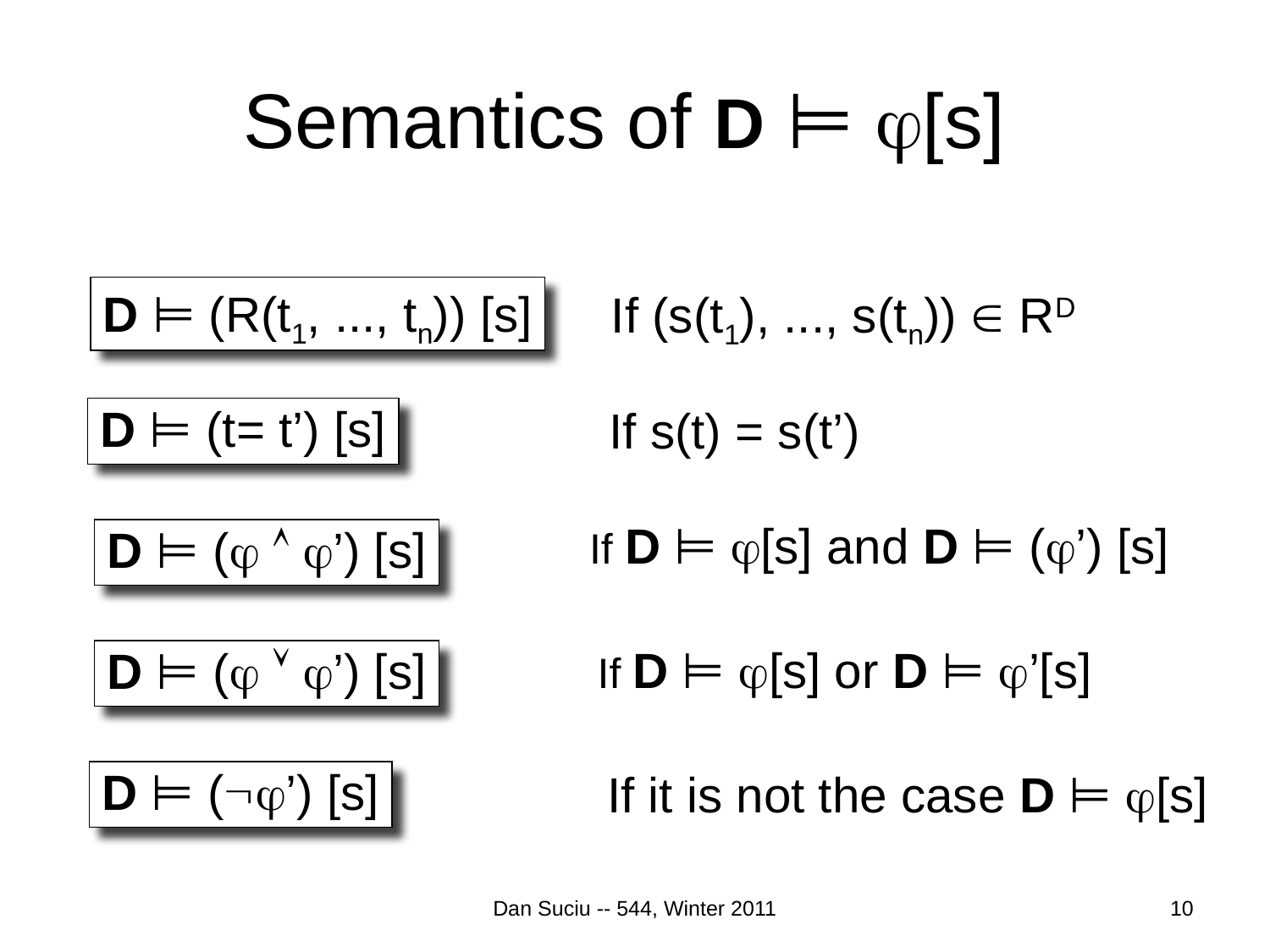

# Semantics of D ⊨ ϕ[s]
D ⊨ (R(t1, ..., tn)) [s]
If (s(t1), ..., s(tn)) ∈ RD
If s(t) = s(t’)
D ⊨ (t= t’) [s]
If D ⊨ ϕ[s] and D ⊨ (ϕ’) [s]
D ⊨ (ϕ ∧ ϕ’) [s]
If D ⊨ ϕ[s] or D ⊨ ϕ’[s]
D ⊨ (ϕ ∨ ϕ’) [s]
If it is not the case D ⊨ ϕ[s]
D ⊨ (¬ϕ’) [s]
Dan Suciu -- 544, Winter 2011
10